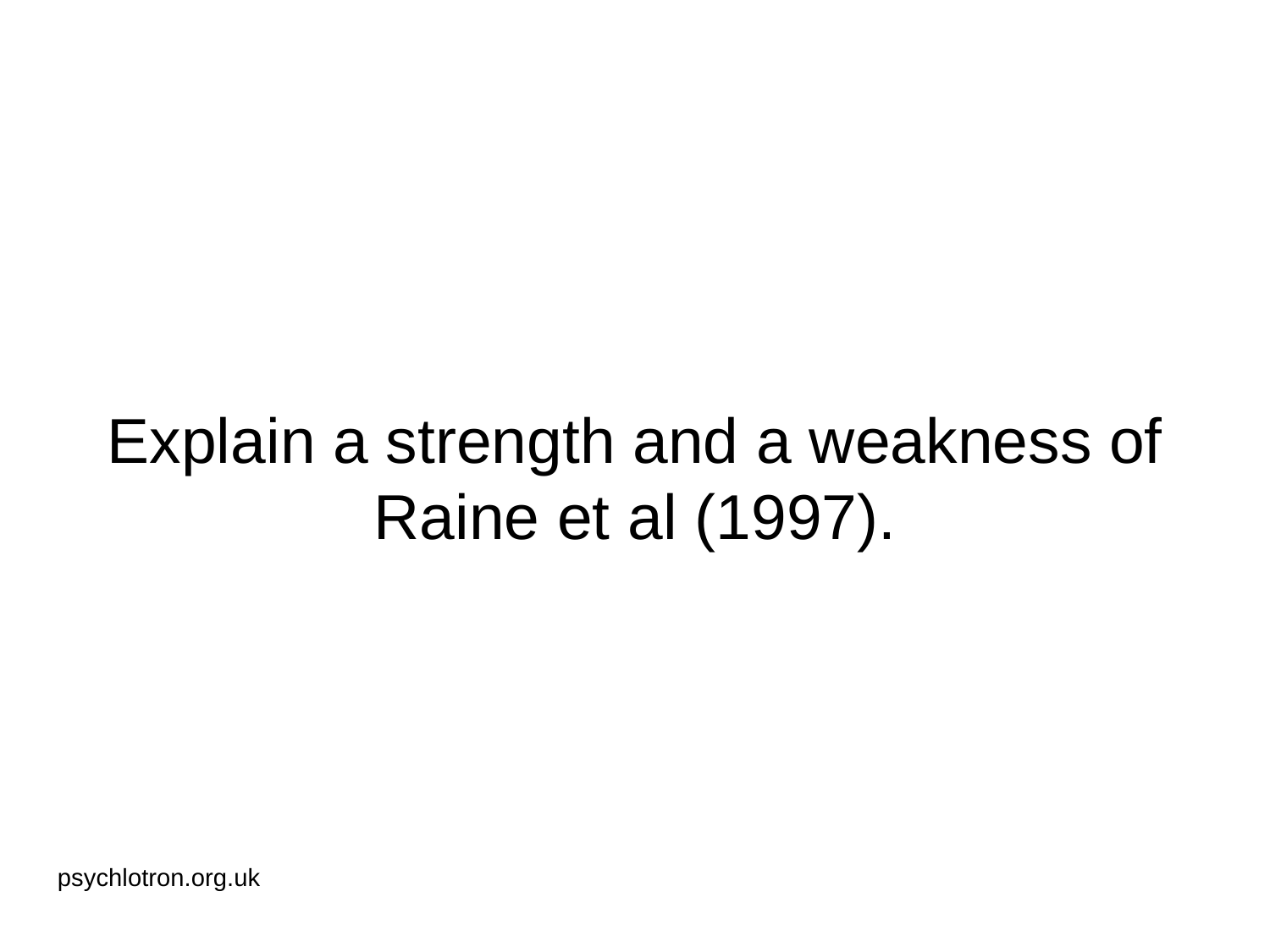

# Explain a strength and a weakness of Raine et al (1997).